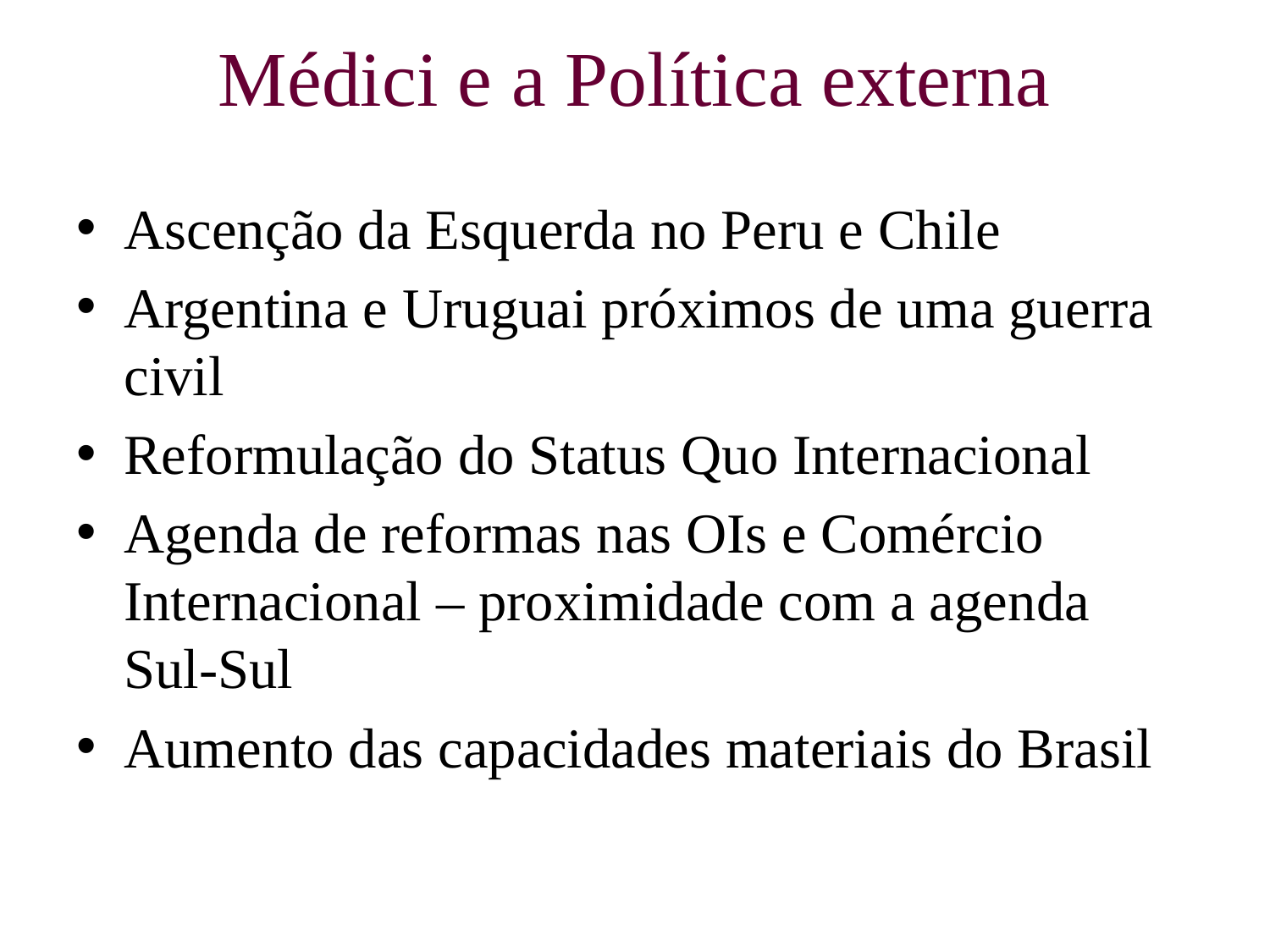

# Médici e a Política externa
Ascenção da Esquerda no Peru e Chile
Argentina e Uruguai próximos de uma guerra civil
Reformulação do Status Quo Internacional
Agenda de reformas nas OIs e Comércio Internacional – proximidade com a agenda Sul-Sul
Aumento das capacidades materiais do Brasil